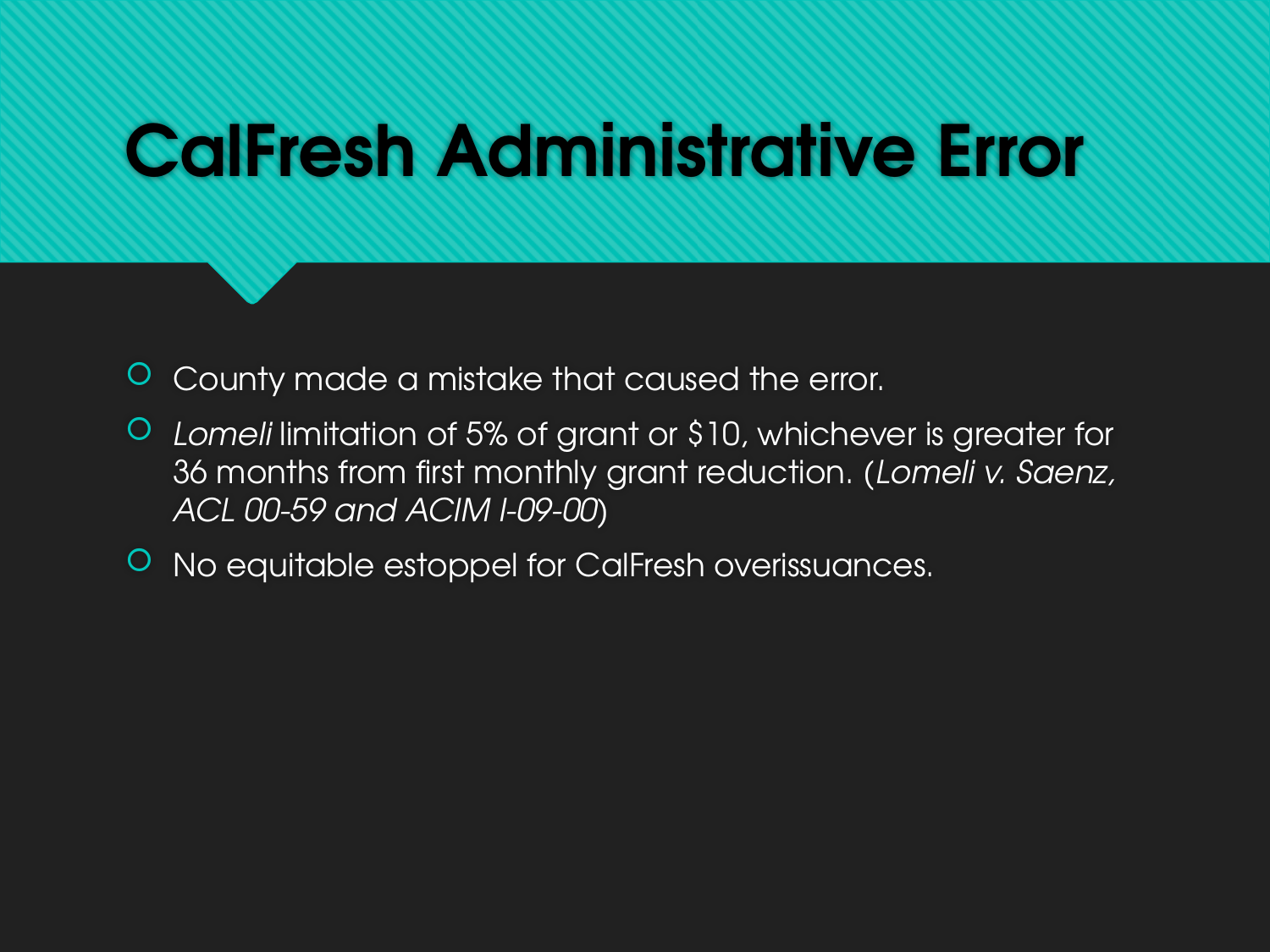

# CalFresh Administrative Error
County made a mistake that caused the error.
Lomeli limitation of 5% of grant or $10, whichever is greater for 36 months from first monthly grant reduction. (Lomeli v. Saenz, ACL 00-59 and ACIM I-09-00)
No equitable estoppel for CalFresh overissuances.